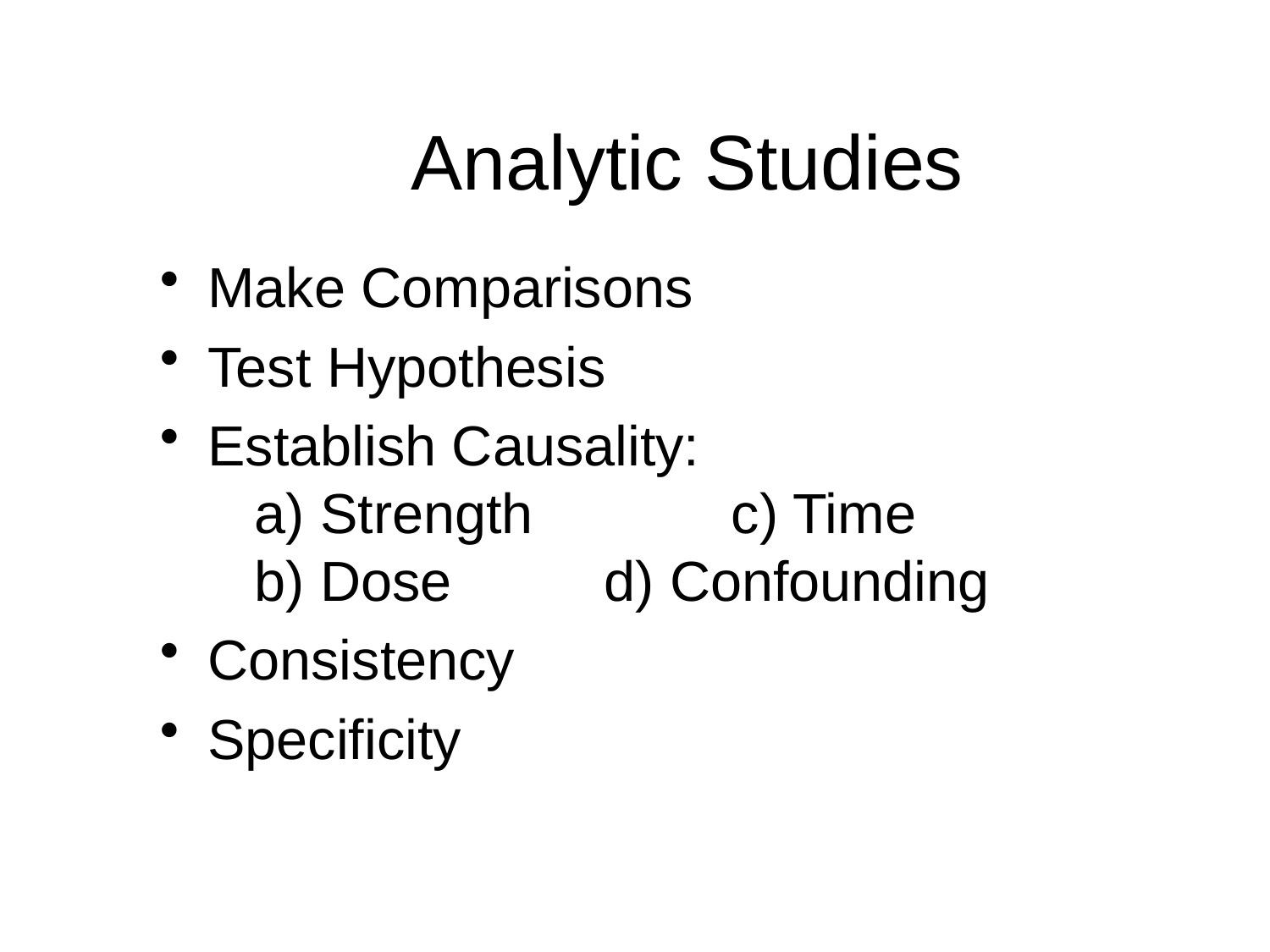

Analytic Studies
Make Comparisons
Test Hypothesis
Establish Causality:
   a) Strength		 c) Time
   b) Dose		 d) Confounding
Consistency
Specificity